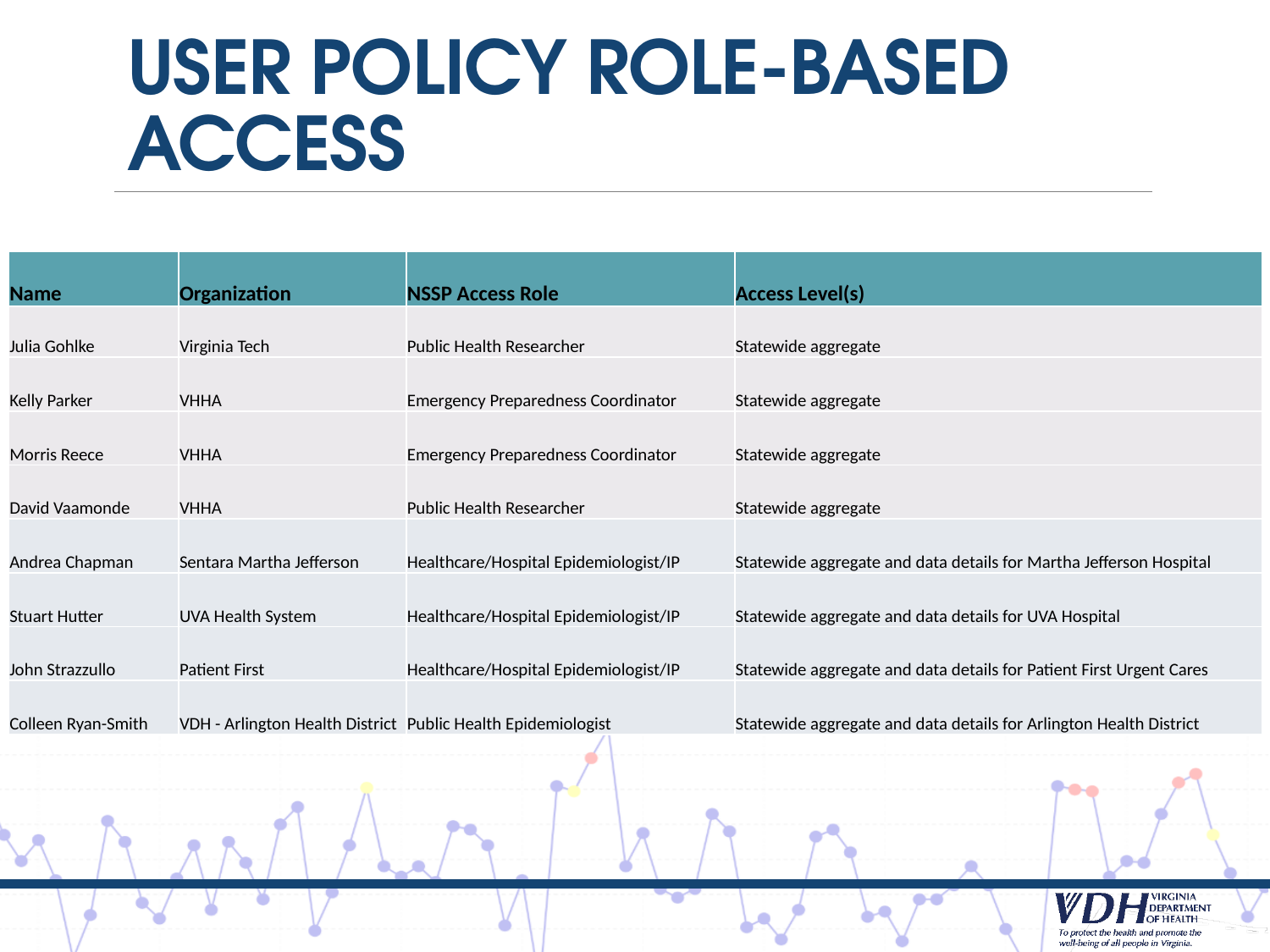

# User Policy Role-Based Access
| Name | Organization | NSSP Access Role | Access Level(s) |
| --- | --- | --- | --- |
| Julia Gohlke | Virginia Tech | Public Health Researcher | Statewide aggregate |
| Kelly Parker | VHHA | Emergency Preparedness Coordinator | Statewide aggregate |
| Morris Reece | VHHA | Emergency Preparedness Coordinator | Statewide aggregate |
| David Vaamonde | VHHA | Public Health Researcher | Statewide aggregate |
| Andrea Chapman | Sentara Martha Jefferson | Healthcare/Hospital Epidemiologist/IP | Statewide aggregate and data details for Martha Jefferson Hospital |
| Stuart Hutter | UVA Health System | Healthcare/Hospital Epidemiologist/IP | Statewide aggregate and data details for UVA Hospital |
| John Strazzullo | Patient First | Healthcare/Hospital Epidemiologist/IP | Statewide aggregate and data details for Patient First Urgent Cares |
| Colleen Ryan-Smith | VDH - Arlington Health District | Public Health Epidemiologist | Statewide aggregate and data details for Arlington Health District |